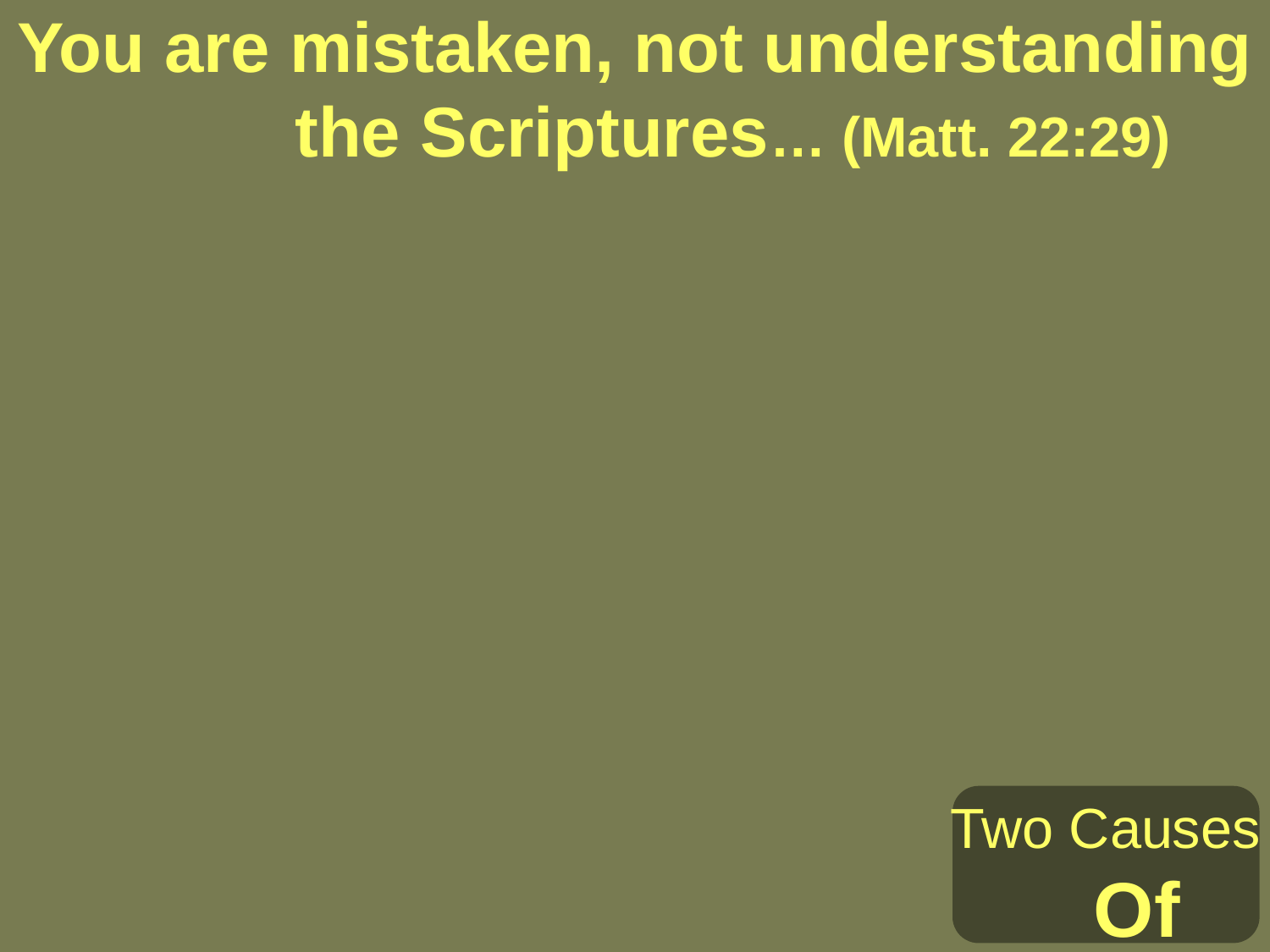

You are mistaken, not understanding           the Scriptures… (Matt. 22:29)
Two Causes     Of Error